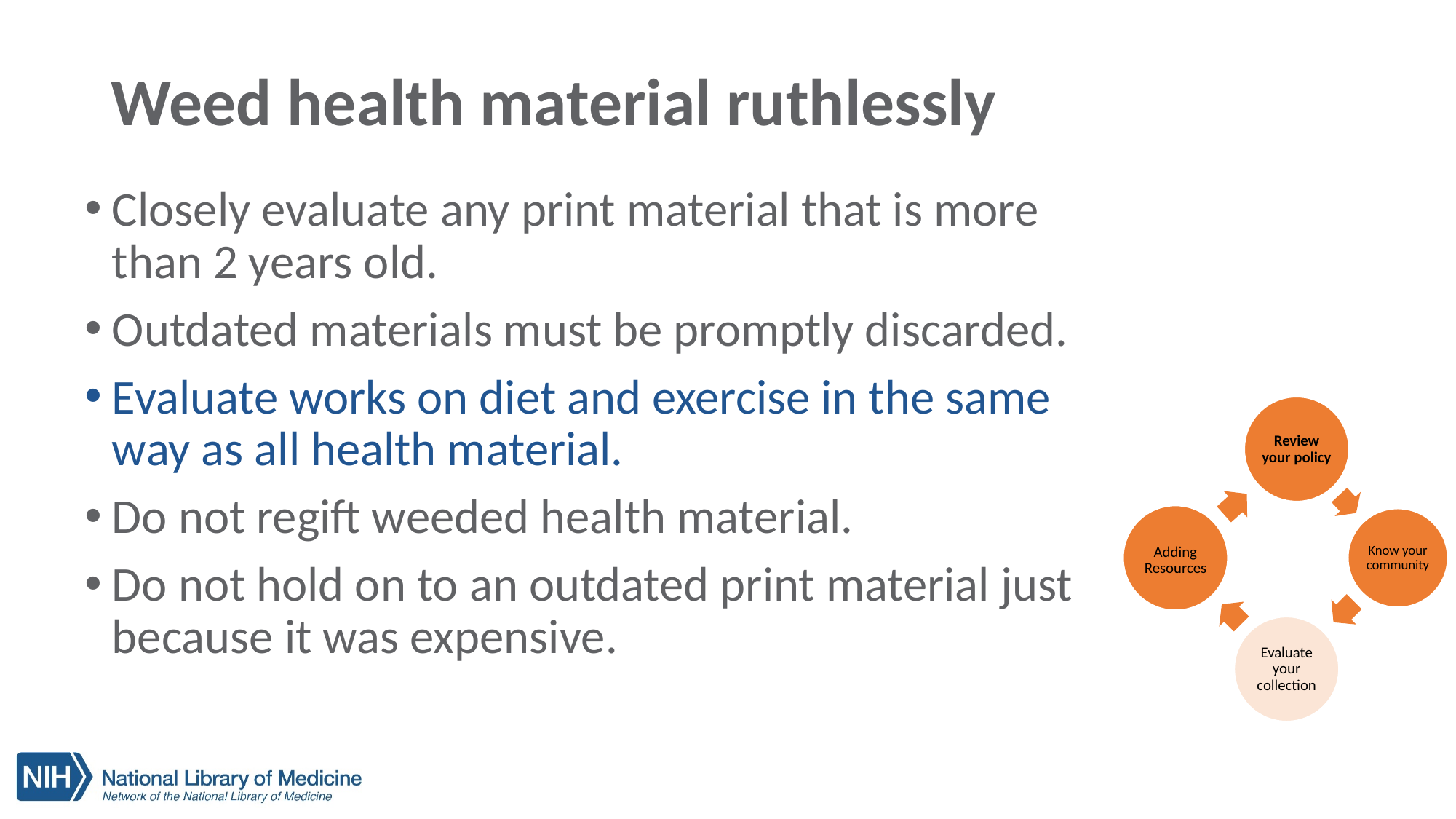

# Weed health material ruthlessly
Closely evaluate any print material that is more than 2 years old.
Outdated materials must be promptly discarded.
Evaluate works on diet and exercise in the same way as all health material.
Do not regift weeded health material.
Do not hold on to an outdated print material just because it was expensive.

Review your policy

Know your community

Evaluate your collection

Adding Resources